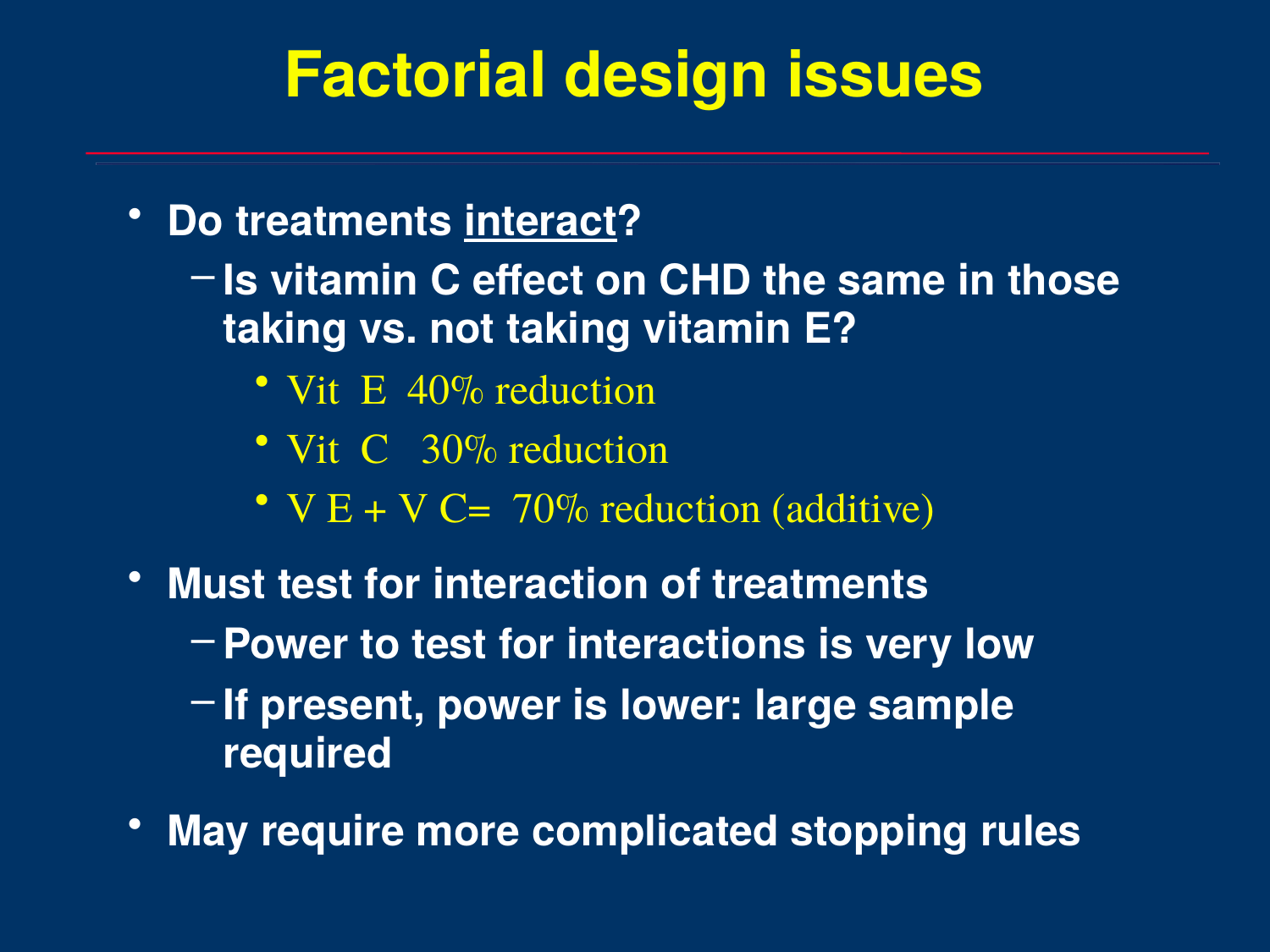

# Factorial design issues
Do treatments interact?
Is vitamin C effect on CHD the same in those taking vs. not taking vitamin E?
Vit  E  40% reduction
Vit  C   30% reduction
V E + V C=  70% reduction (additive)
Must test for interaction of treatments
Power to test for interactions is very low
If present, power is lower: large sample required
May require more complicated stopping rules